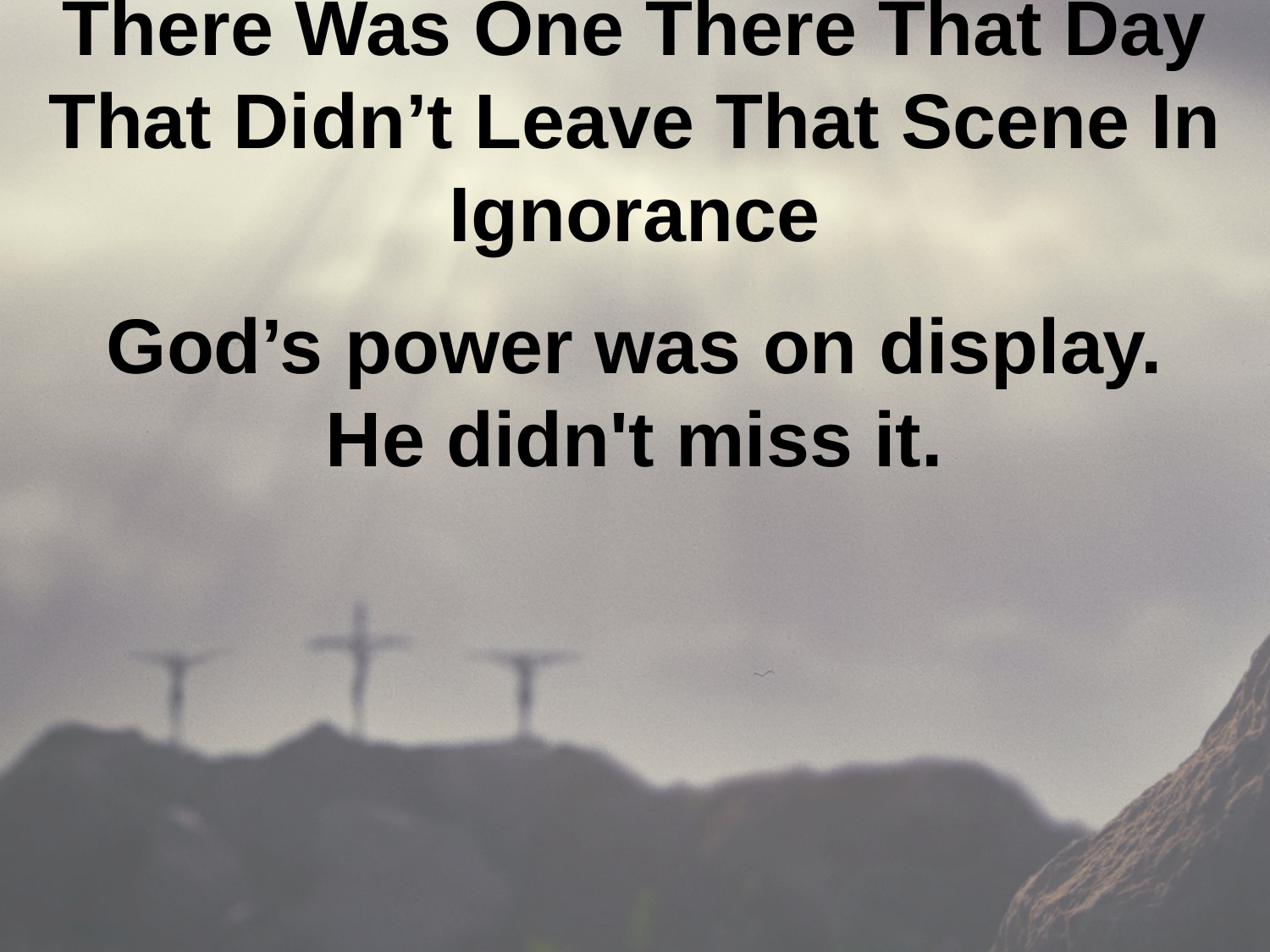

# There Was One There That Day That Didn’t Leave That Scene In Ignorance

God’s power was on display.
He didn't miss it.